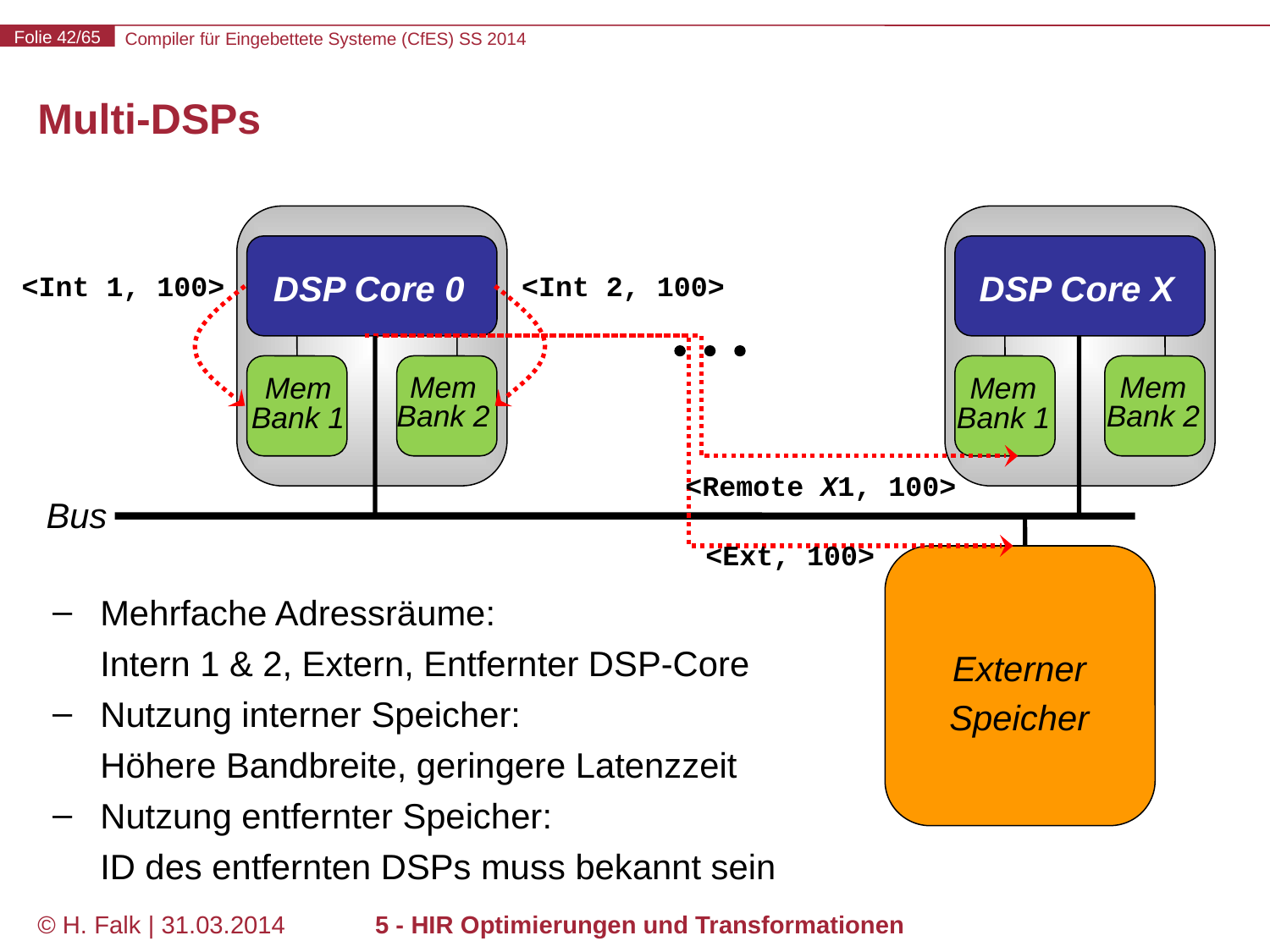

# Multi-DSPs

DSP Core 0
DSP Core X
<Int 1, 100>
<Int 2, 100>

Mem
Bank 2
Mem
Bank 2
Mem
Bank 1
Mem
Bank 1
<Remote X1, 100>
Bus

<Ext, 100>

Mehrfache Adressräume:
Intern 1 & 2, Extern, Entfernter DSP-Core
Nutzung interner Speicher:
Höhere Bandbreite, geringere Latenzzeit
Nutzung entfernter Speicher:
ID des entfernten DSPs muss bekannt sein
Externer
Speicher
© H. Falk | 31.03.2014
5 - HIR Optimierungen und Transformationen